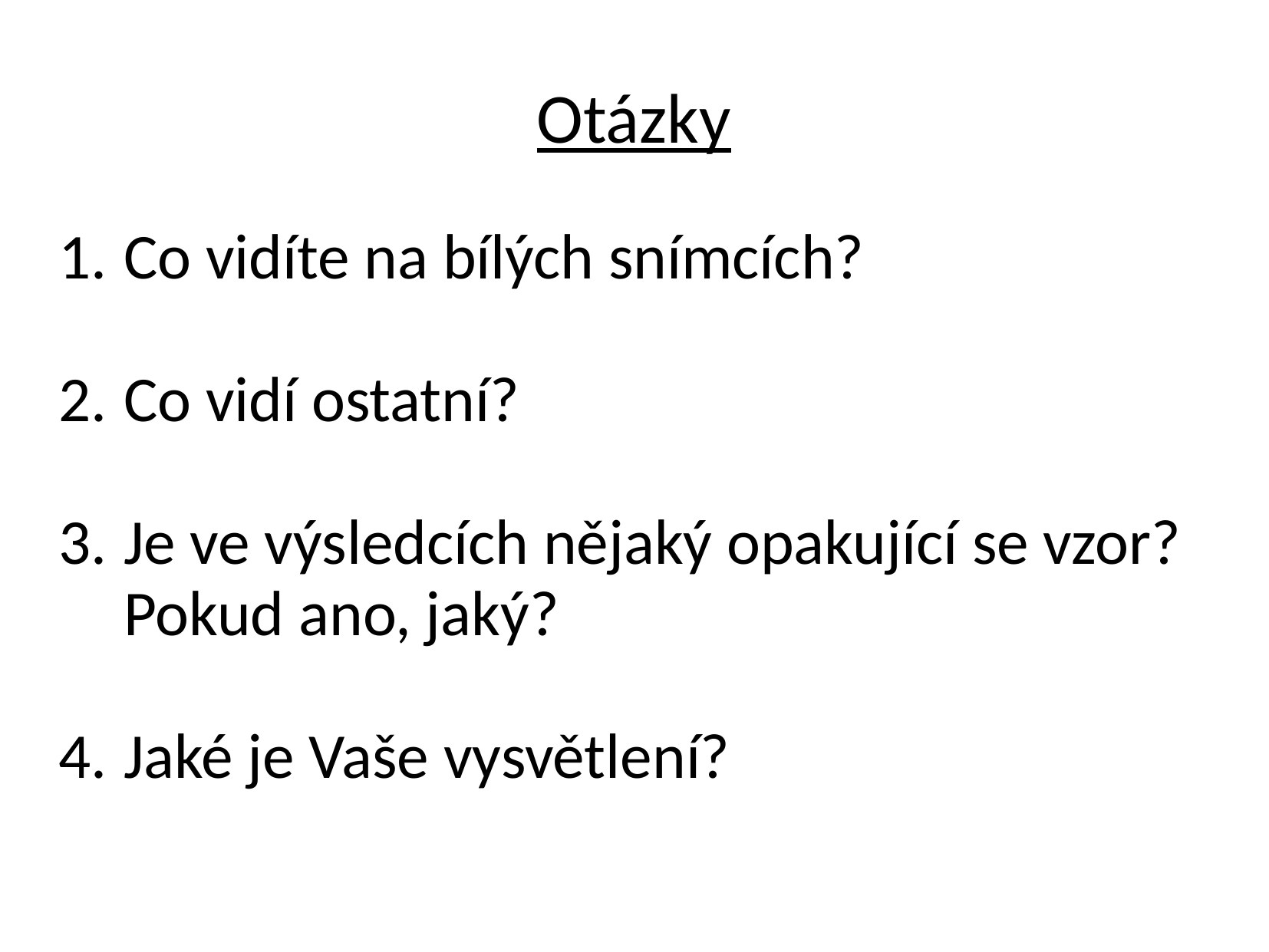

# Otázky

Co vidíte na bílých snímcích?

Co vidí ostatní?

Je ve výsledcích nějaký opakující se vzor? Pokud ano, jaký?

Jaké je Vaše vysvětlení?